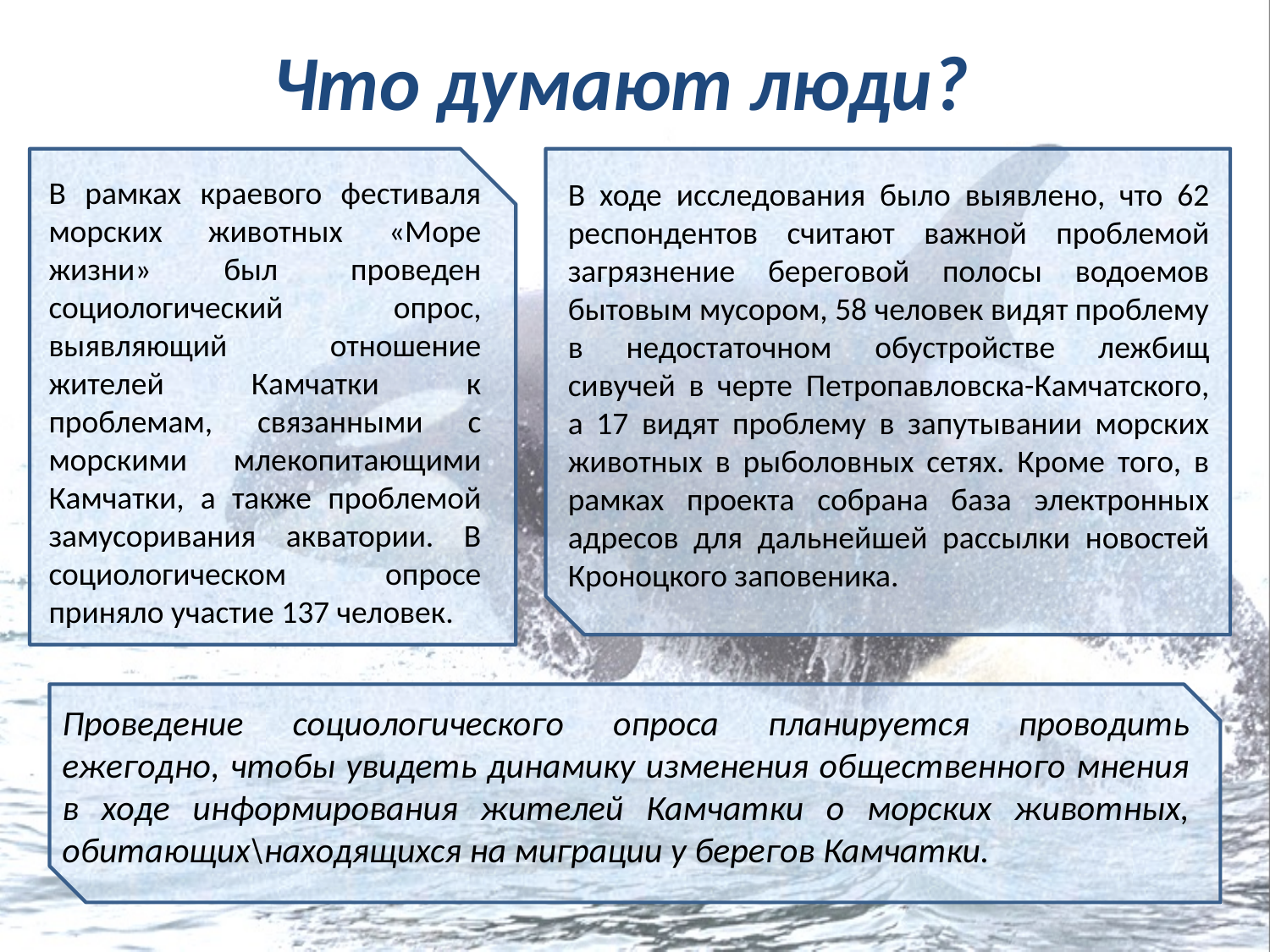

# Что думают люди?

	В рамках краевого фестиваля морских животных «Море жизни» был проведен социологический опрос, выявляющий отношение жителей Камчатки к проблемам, связанными с морскими млекопитающими Камчатки, а также проблемой замусоривания акватории. В социологическом опросе приняло участие 137 человек.
В ходе исследования было выявлено, что 62 респондентов считают важной проблемой загрязнение береговой полосы водоемов бытовым мусором, 58 человек видят проблему в недостаточном обустройстве лежбищ сивучей в черте Петропавловска-Камчатского, а 17 видят проблему в запутывании морских животных в рыболовных сетях. Кроме того, в рамках проекта собрана база электронных адресов для дальнейшей рассылки новостей Кроноцкого заповеника.

Проведение социологического опроса планируется проводить ежегодно, чтобы увидеть динамику изменения общественного мнения в ходе информирования жителей Камчатки о морских животных, обитающих\находящихся на миграции у берегов Камчатки.